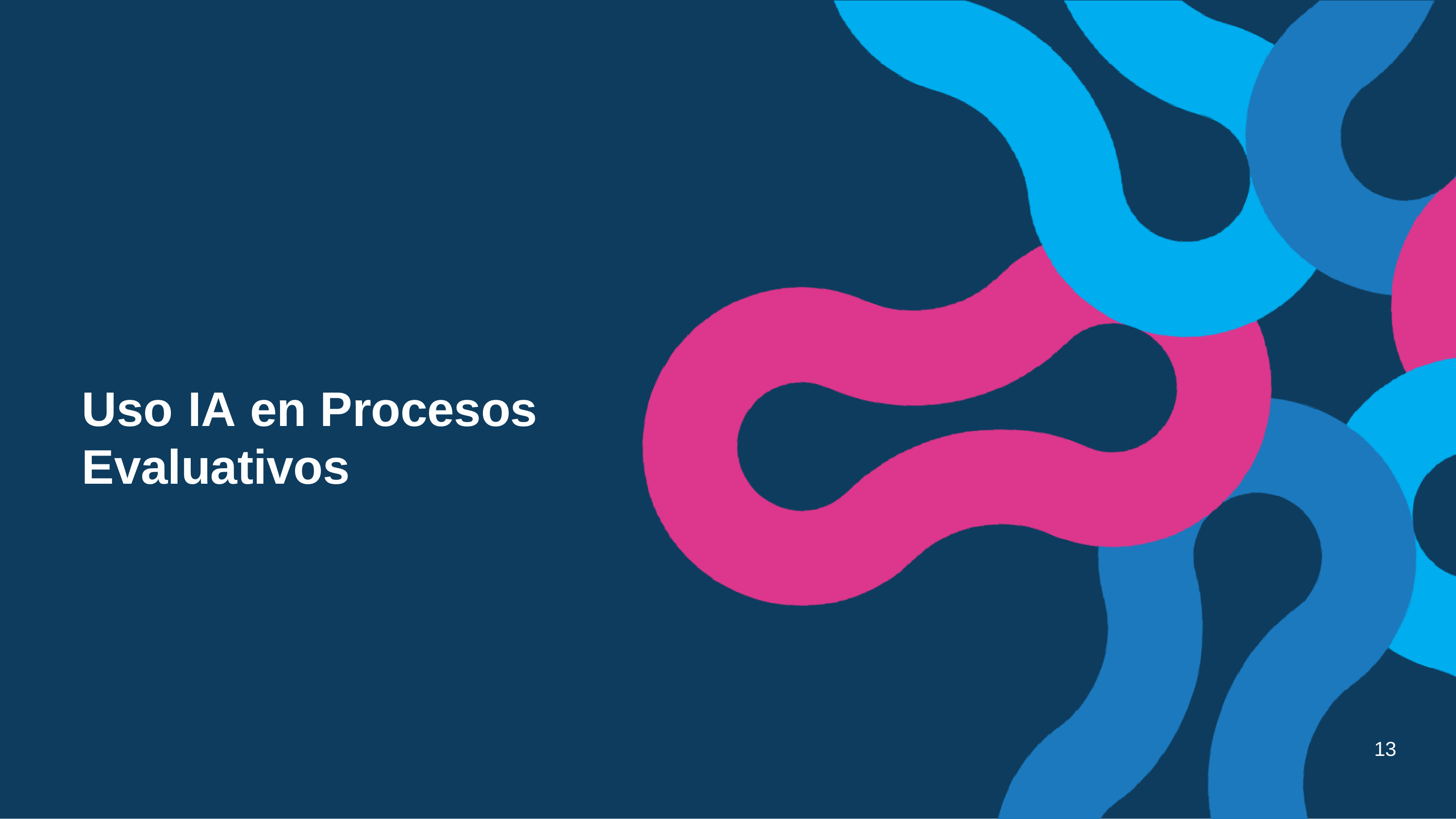

# Uso	IA	en	Procesos Evaluativos
13